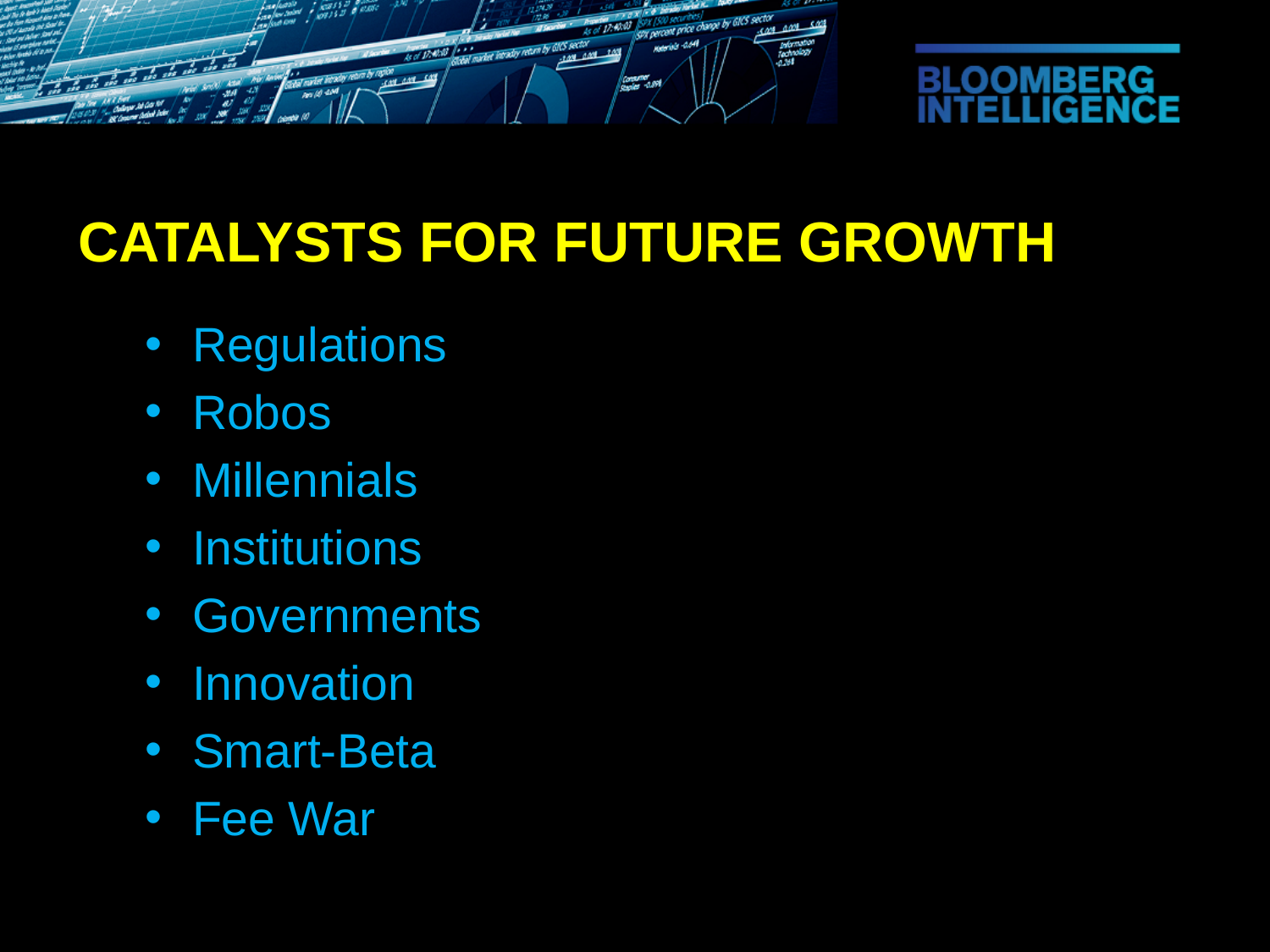

Catalysts for future growth

Regulations
Robos
Millennials
Institutions
Governments
Innovation
Smart-Beta
Fee War